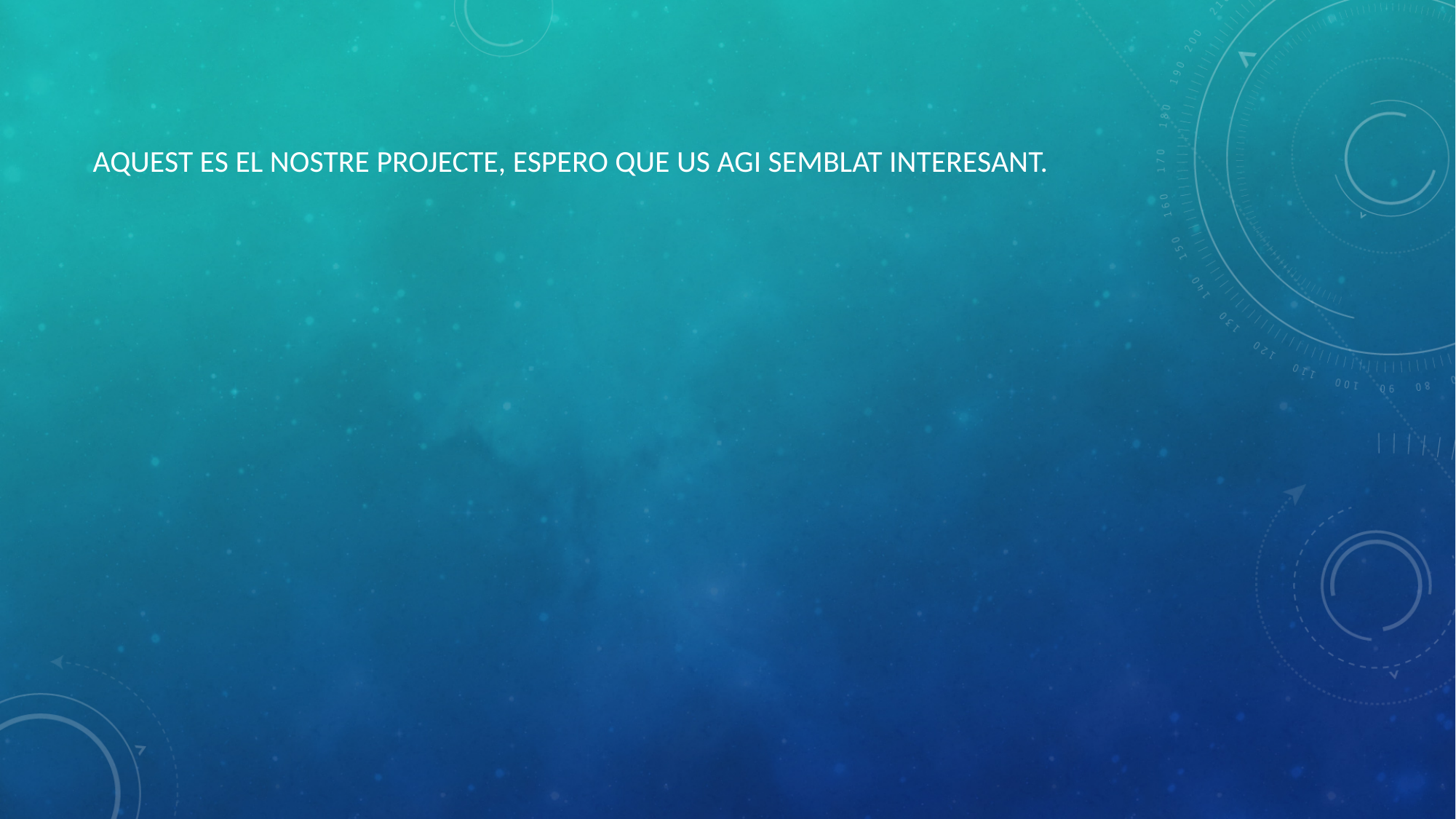

# Aquest es el nostre projecte, espero que us agi semblat interesant.